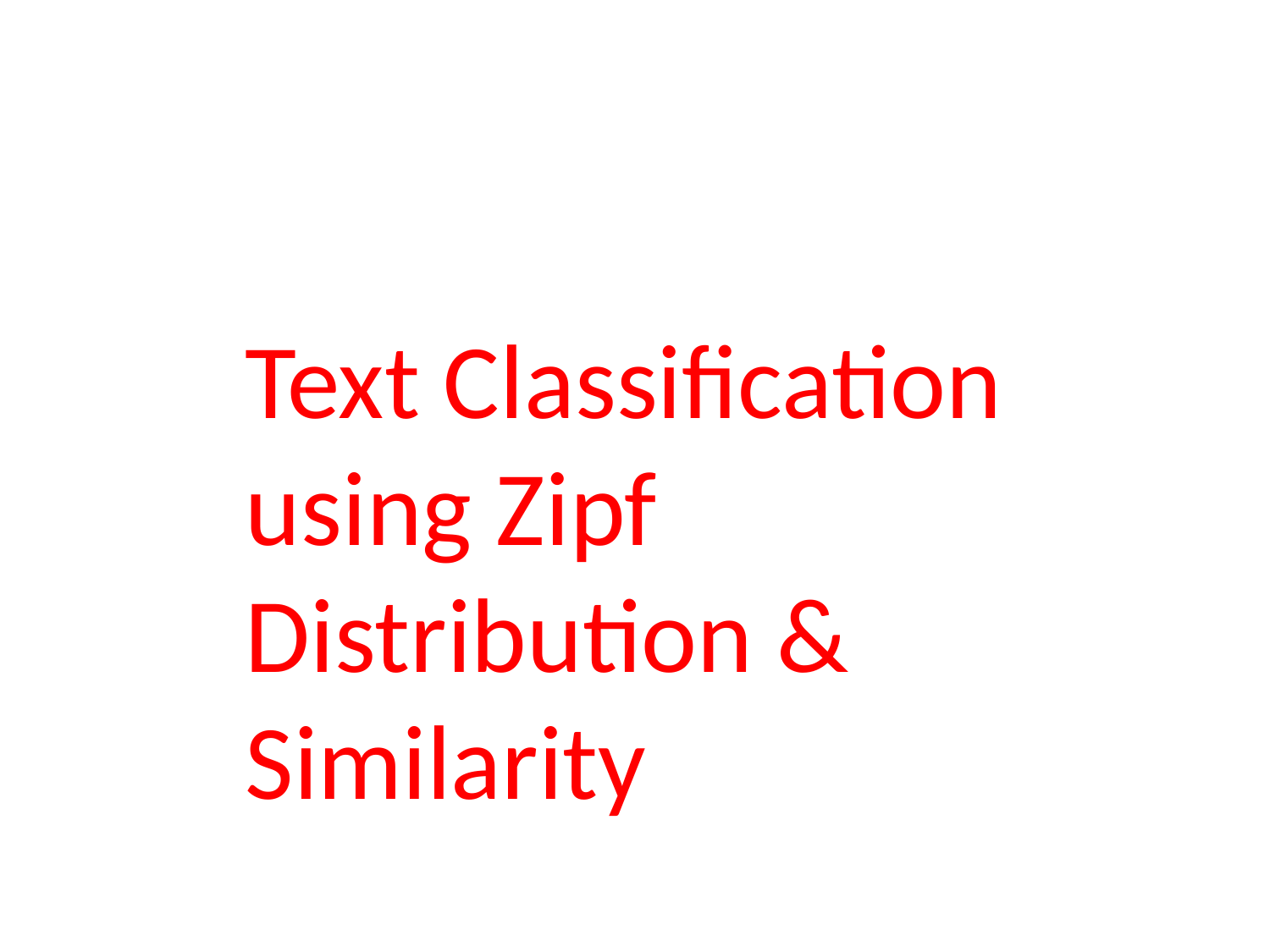

Text Classification using Zipf Distribution & Similarity